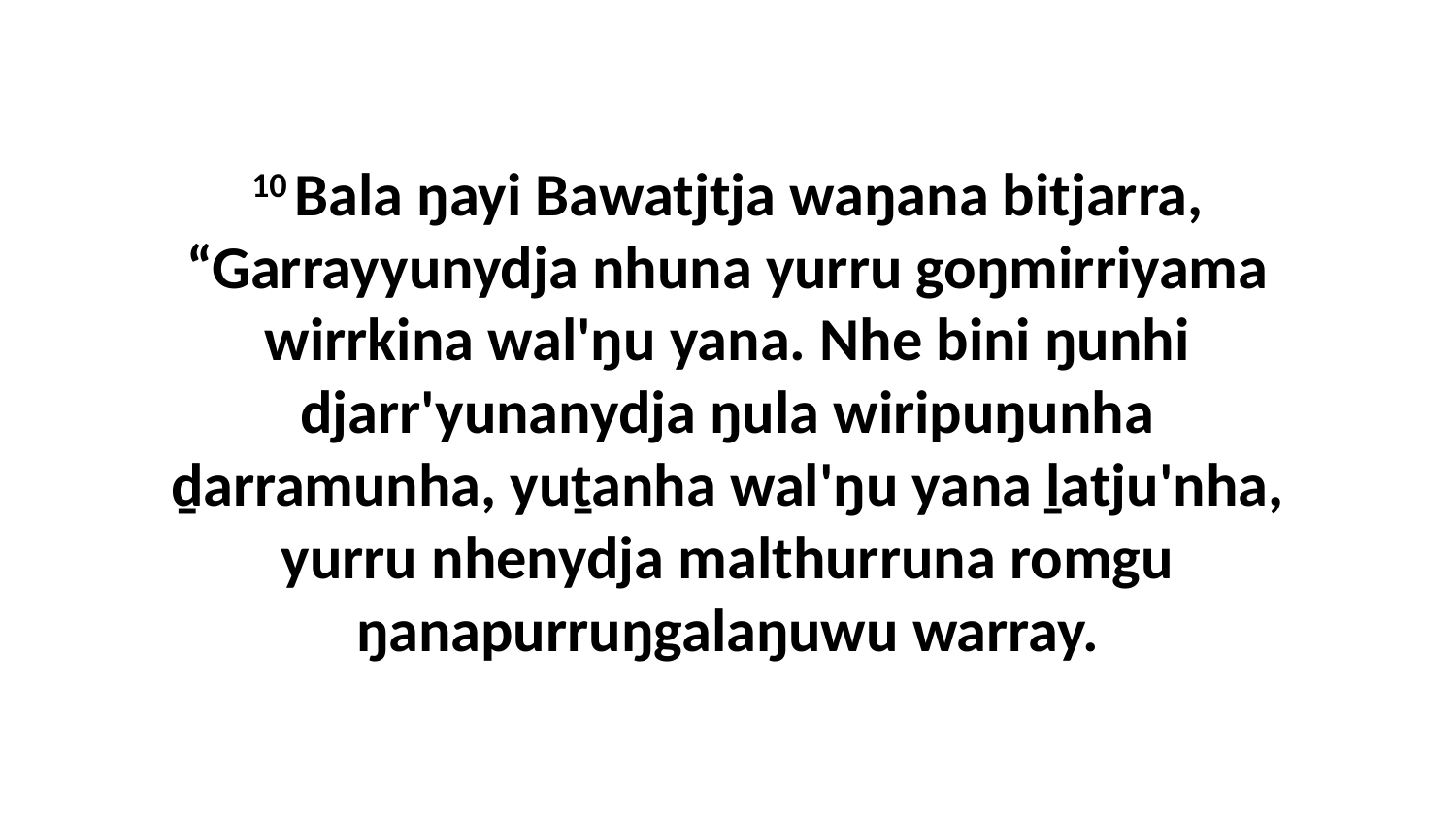

10 Bala ŋayi Bawatjtja waŋana bitjarra, “Garrayyunydja nhuna yurru goŋmirriyama wirrkina wal'ŋu yana. Nhe bini ŋunhi djarr'yunanydja ŋula wiripuŋunha ḏarramunha, yuṯanha wal'ŋu yana ḻatju'nha, yurru nhenydja malthurruna romgu ŋanapurruŋgalaŋuwu warray.